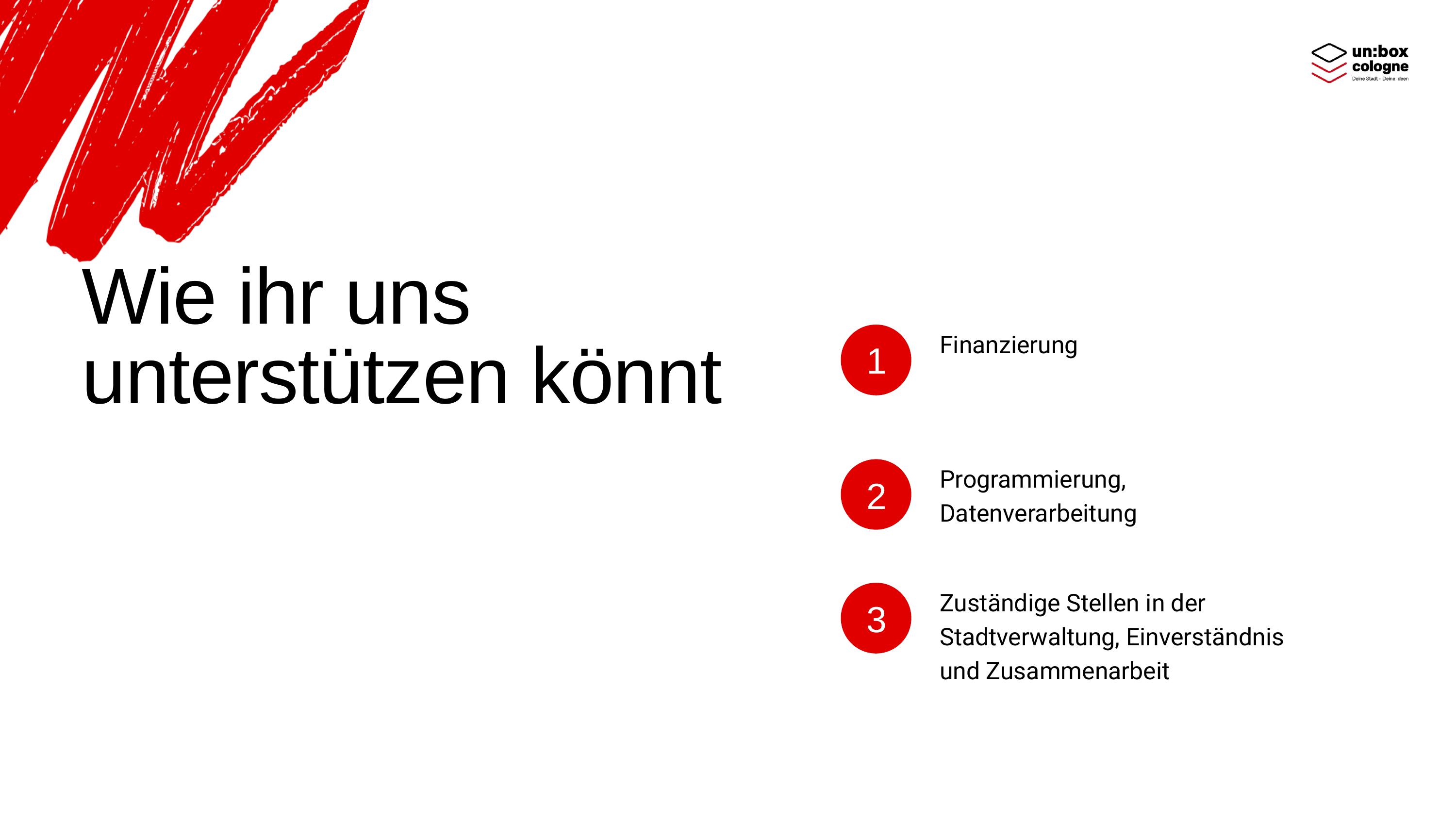

Wie ihr uns unterstützen könnt
Finanzierung

1
Programmierung, Datenverarbeitung

2
Zuständige Stellen in der Stadtverwaltung, Einverständnis und Zusammenarbeit

3